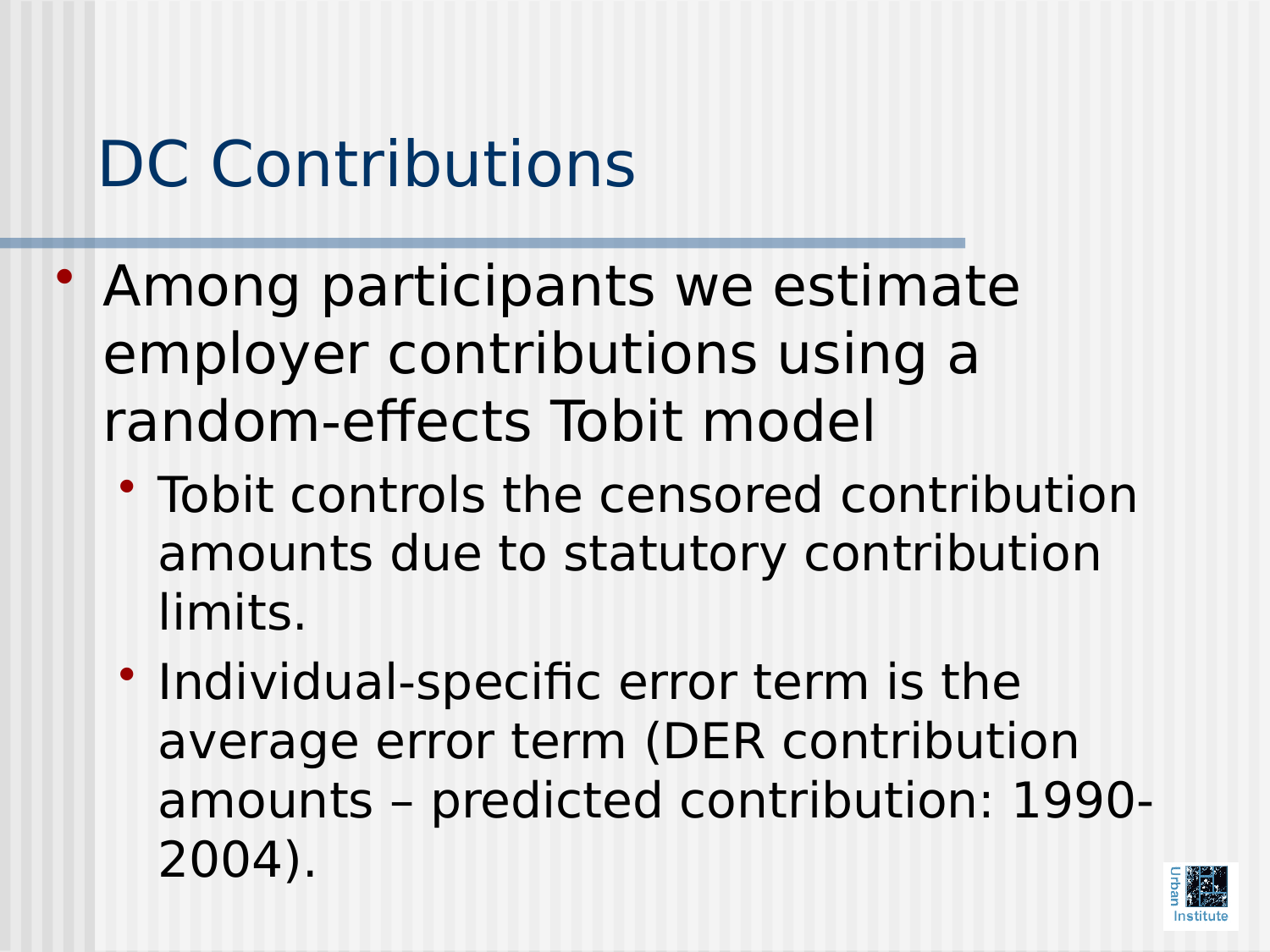

# DC Contributions
Among participants we estimate employer contributions using a random-effects Tobit model
Tobit controls the censored contribution amounts due to statutory contribution limits.
Individual-specific error term is the average error term (DER contribution amounts – predicted contribution: 1990-2004).